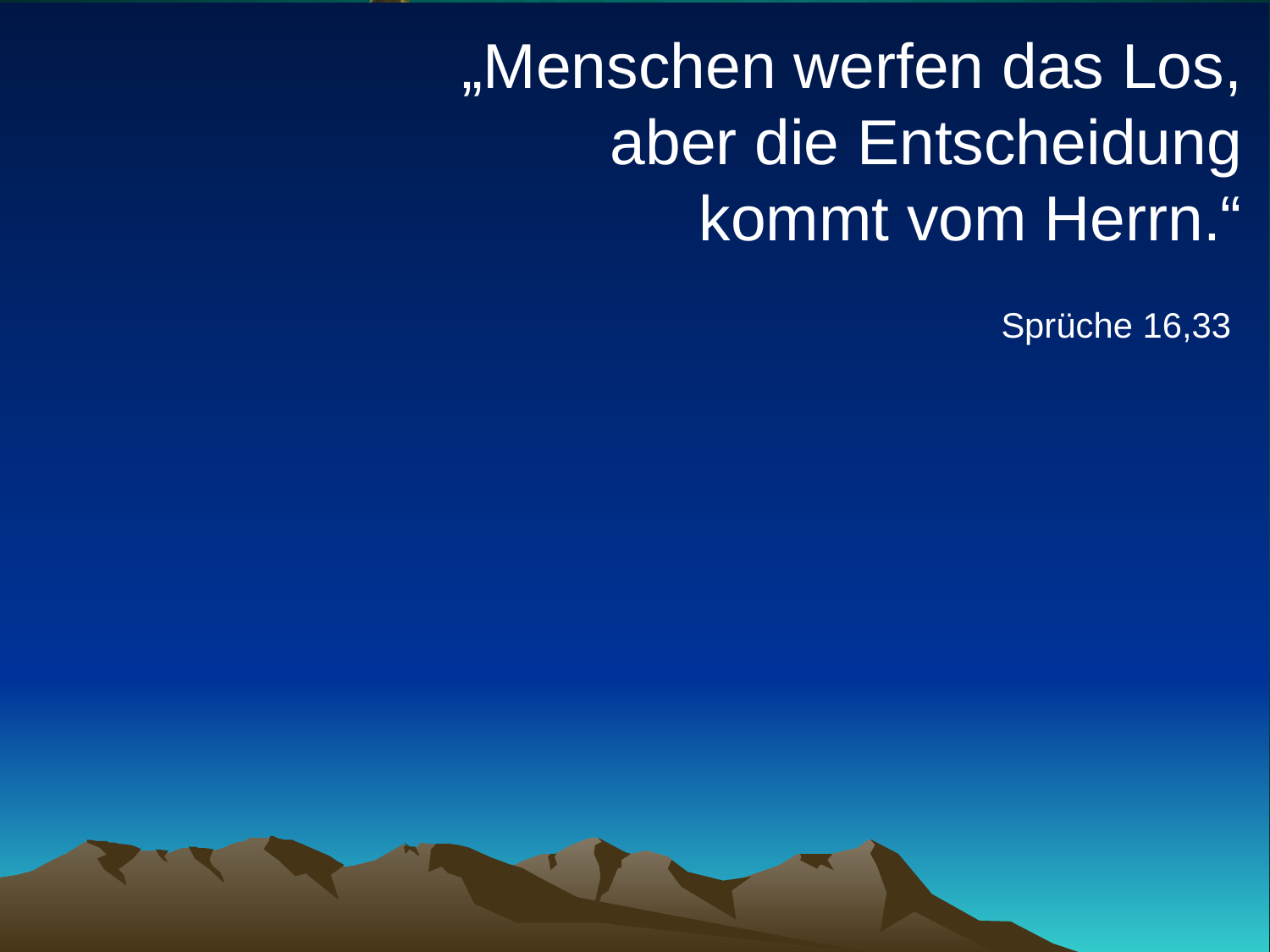

# „Menschen werfen das Los, aber die Entscheidung kommt vom Herrn.“
Sprüche 16,33